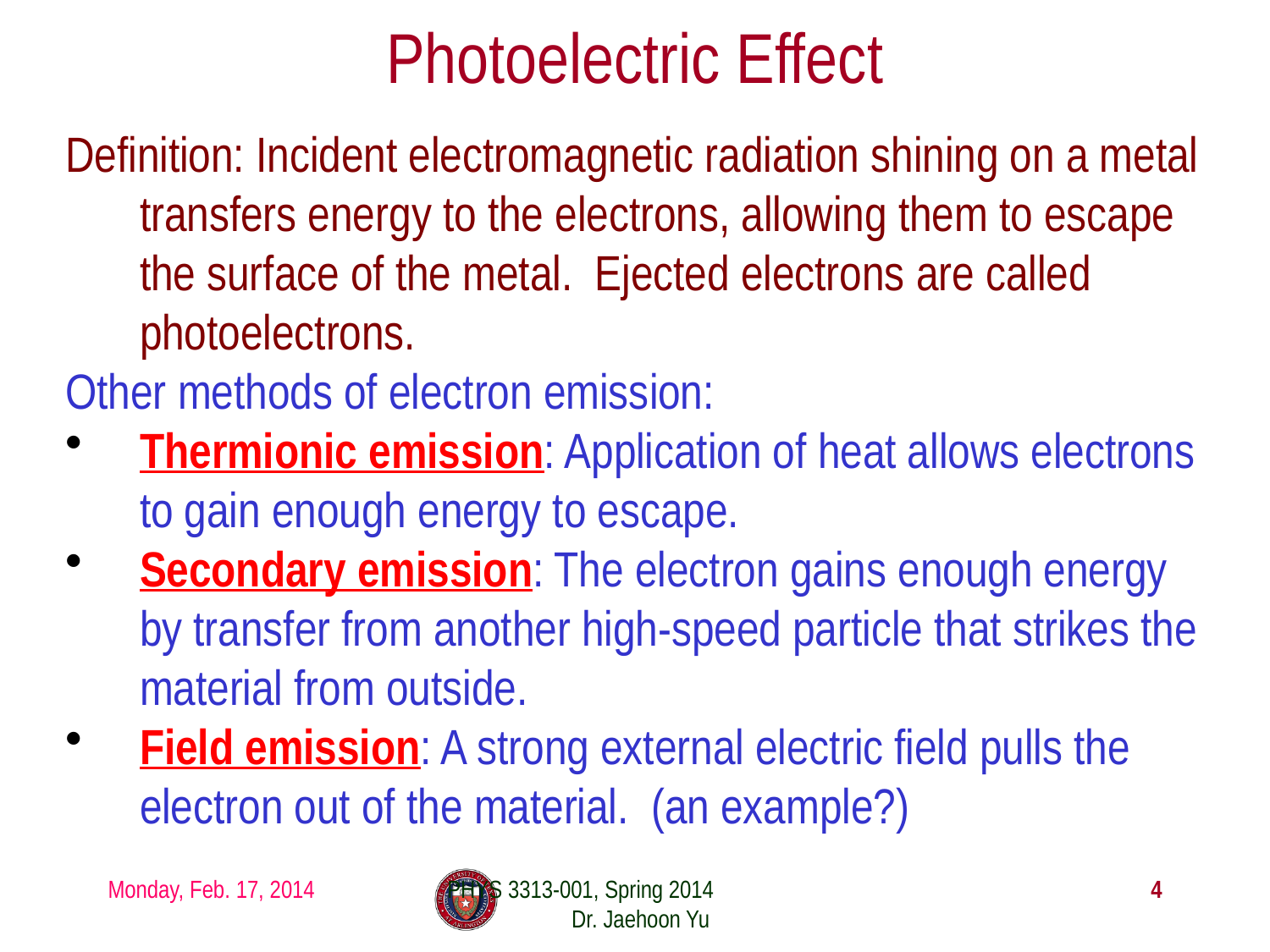

# Photoelectric Effect
Definition: Incident electromagnetic radiation shining on a metal transfers energy to the electrons, allowing them to escape the surface of the metal.  Ejected electrons are called photoelectrons.
Other methods of electron emission:
Thermionic emission: Application of heat allows electrons to gain enough energy to escape.
Secondary emission: The electron gains enough energy by transfer from another high-speed particle that strikes the material from outside.
Field emission: A strong external electric field pulls the electron out of the material.  (an example?)
Monday, Feb. 17, 2014
PHYS 3313-001, Spring 2014                      Dr. Jaehoon Yu
4